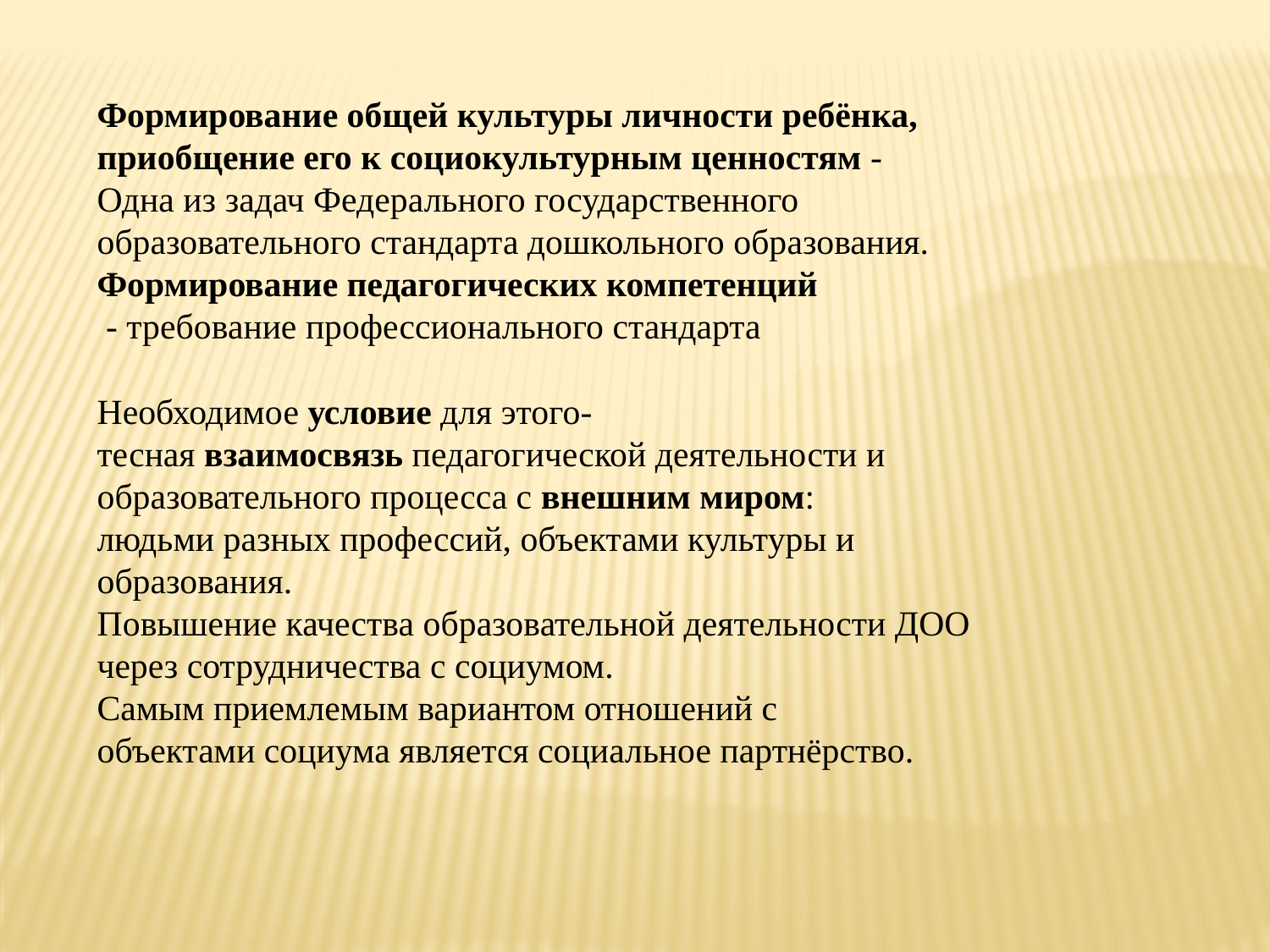

Формирование общей культуры личности ребёнка,
приобщение его к социокультурным ценностям -
Одна из задач Федерального государственного
образовательного стандарта дошкольного образования.
Формирование педагогических компетенций
 - требование профессионального стандарта

Необходимое условие для этого-
тесная взаимосвязь педагогической деятельности и
образовательного процесса с внешним миром:
людьми разных профессий, объектами культуры и
образования.
Повышение качества образовательной деятельности ДОО
через сотрудничества с социумом.
Самым приемлемым вариантом отношений с
объектами социума является социальное партнёрство.